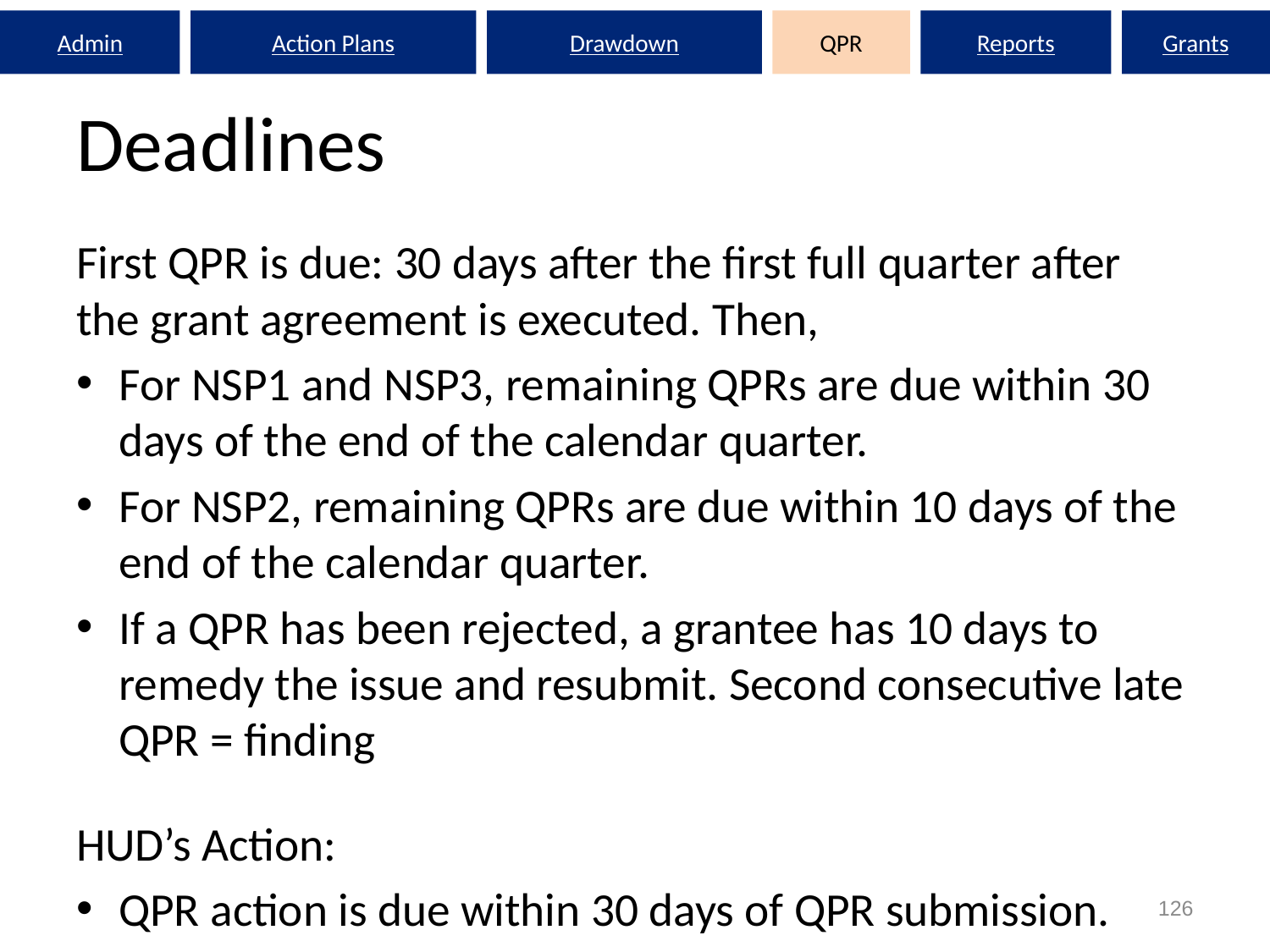

Admin
Action Plans
Drawdown
QPR
Reports
Grants
# Deadlines
First QPR is due: 30 days after the first full quarter after the grant agreement is executed. Then,
For NSP1 and NSP3, remaining QPRs are due within 30 days of the end of the calendar quarter.
For NSP2, remaining QPRs are due within 10 days of the end of the calendar quarter.
If a QPR has been rejected, a grantee has 10 days to remedy the issue and resubmit. Second consecutive late QPR = finding

HUD’s Action:
QPR action is due within 30 days of QPR submission.

126